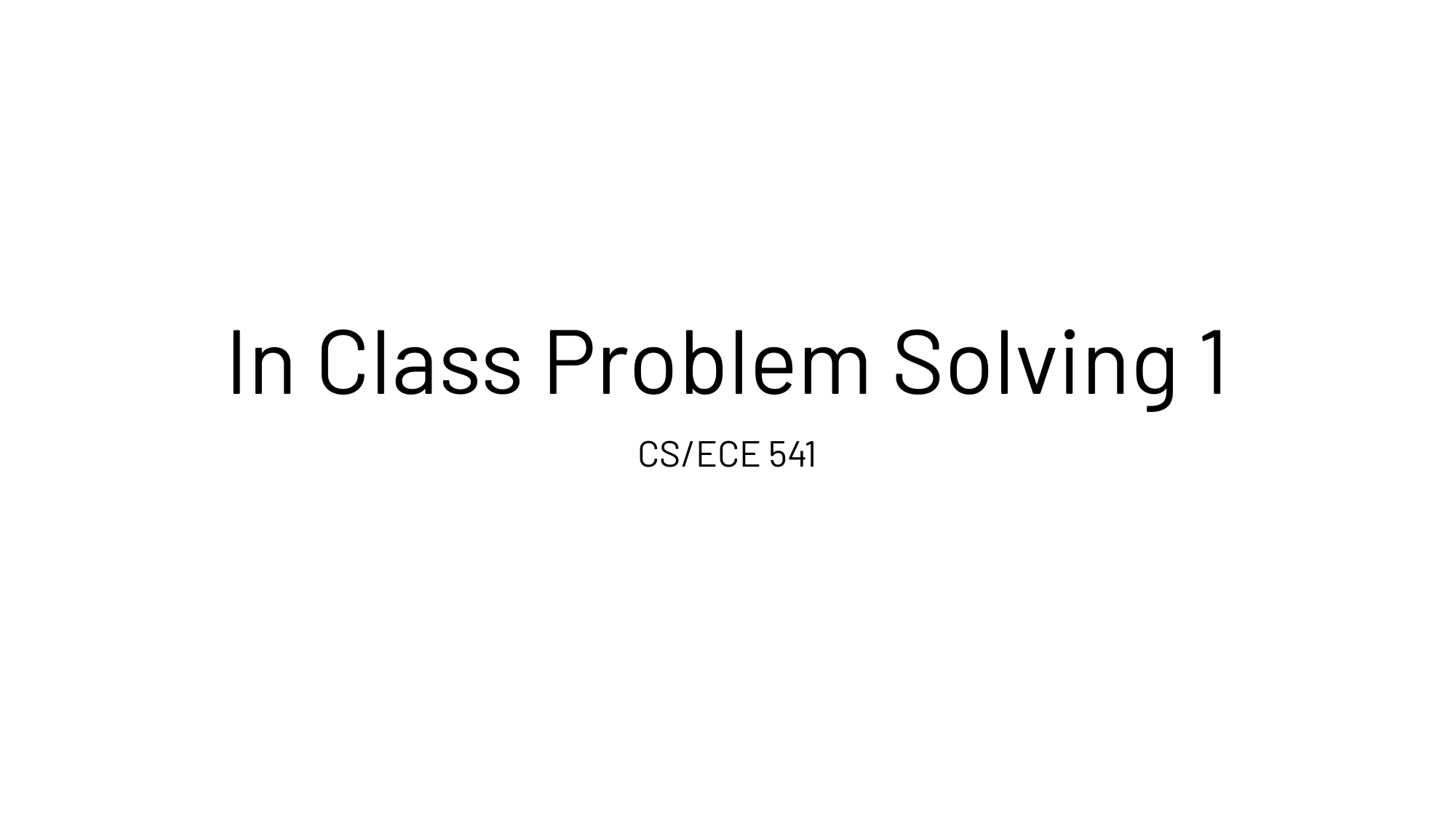

# In Class Problem Solving 1
CS/ECE 541